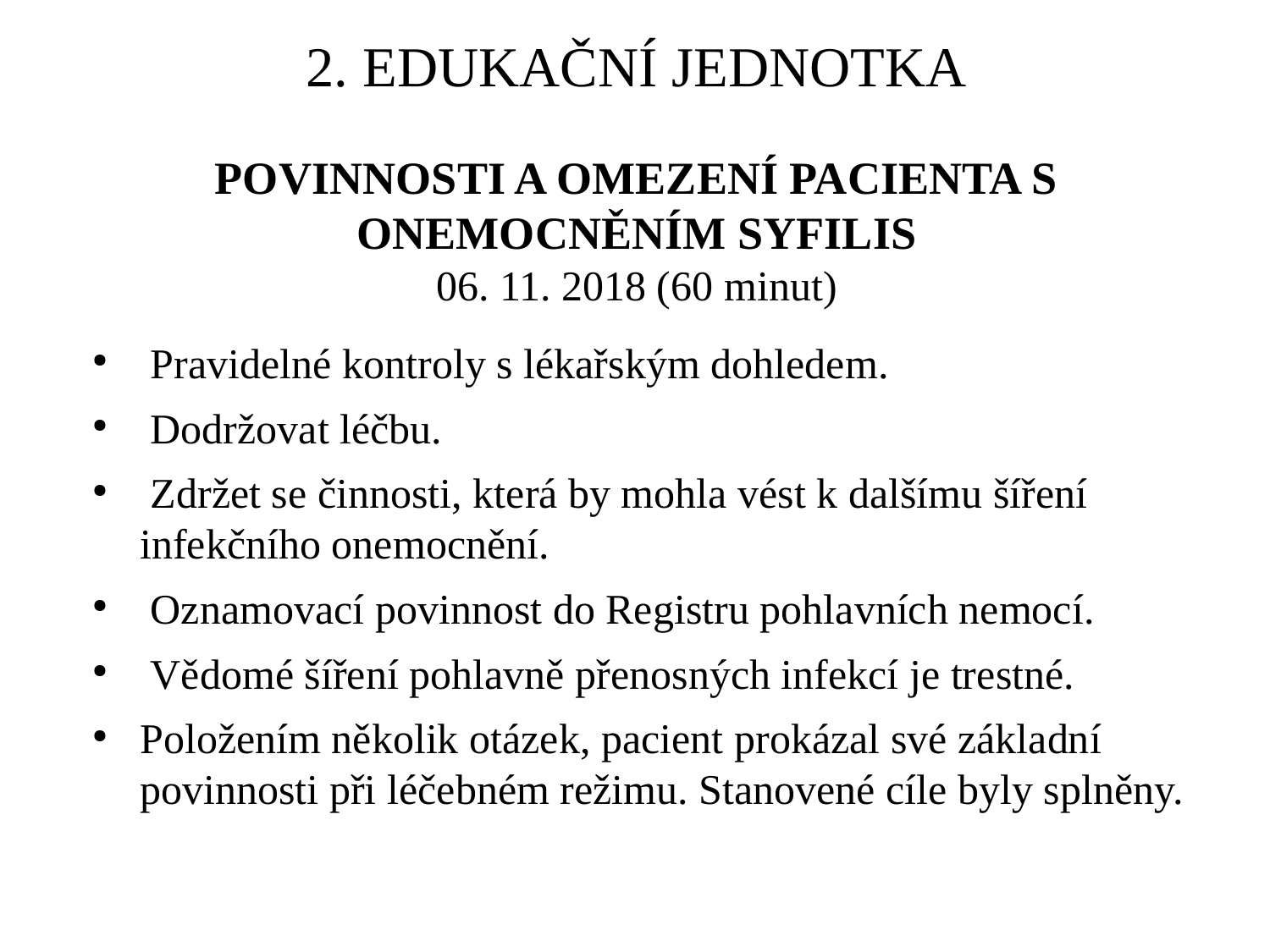

2. EDUKAČNÍ JEDNOTKA
POVINNOSTI A OMEZENÍ PACIENTA S ONEMOCNĚNÍM SYFILIS
06. 11. 2018 (60 minut)
 Pravidelné kontroly s lékařským dohledem.
 Dodržovat léčbu.
 Zdržet se činnosti, která by mohla vést k dalšímu šíření infekčního onemocnění.
 Oznamovací povinnost do Registru pohlavních nemocí.
 Vědomé šíření pohlavně přenosných infekcí je trestné.
Položením několik otázek, pacient prokázal své základní  povinnosti při léčebném režimu. Stanovené cíle byly splněny.